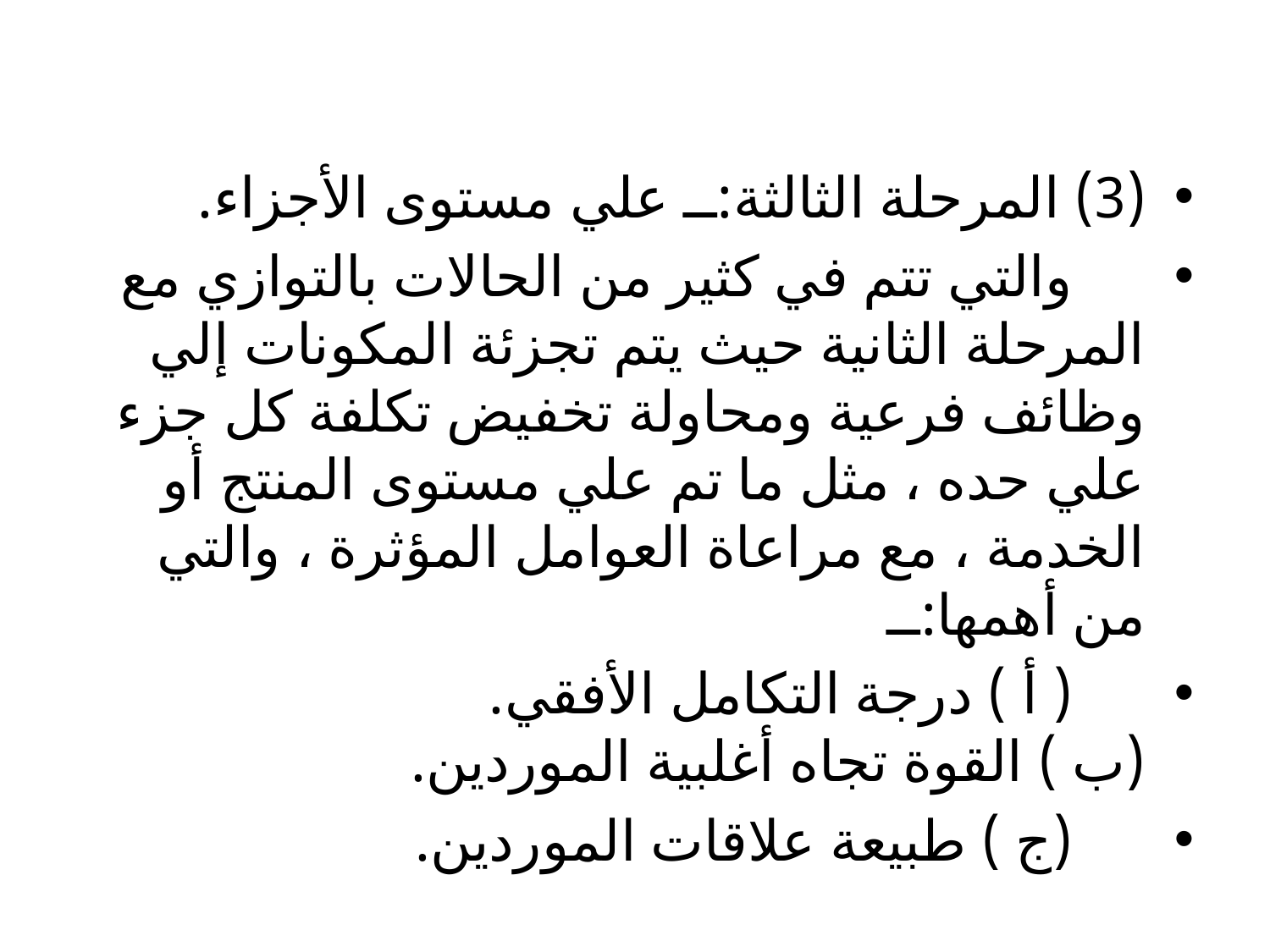

(3) المرحلة الثالثة:ــ علي مستوى الأجزاء.
     والتي تتم في كثير من الحالات بالتوازي مع المرحلة الثانية حيث يتم تجزئة المكونات إلي وظائف فرعية ومحاولة تخفيض تكلفة كل جزء علي حده ، مثل ما تم علي مستوى المنتج أو الخدمة ، مع مراعاة العوامل المؤثرة ، والتي من أهمها:ــ
     ( أ ) درجة التكامل الأفقي.                      (ب ) القوة تجاه أغلبية الموردين.
     (ج ) طبيعة علاقات الموردين.